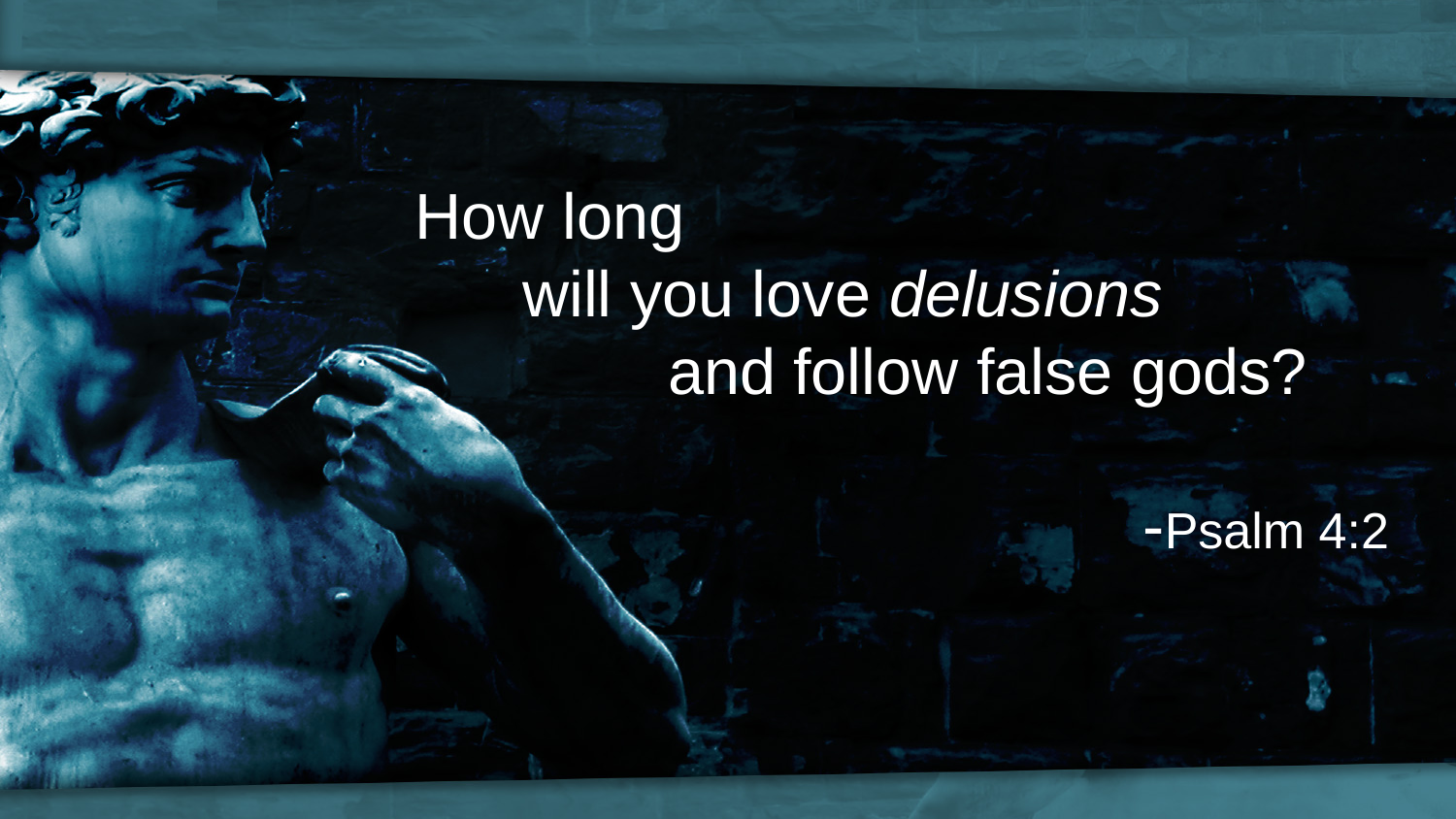

How long
      will you love delusions 
	      and follow false gods?
					-Psalm 4:2